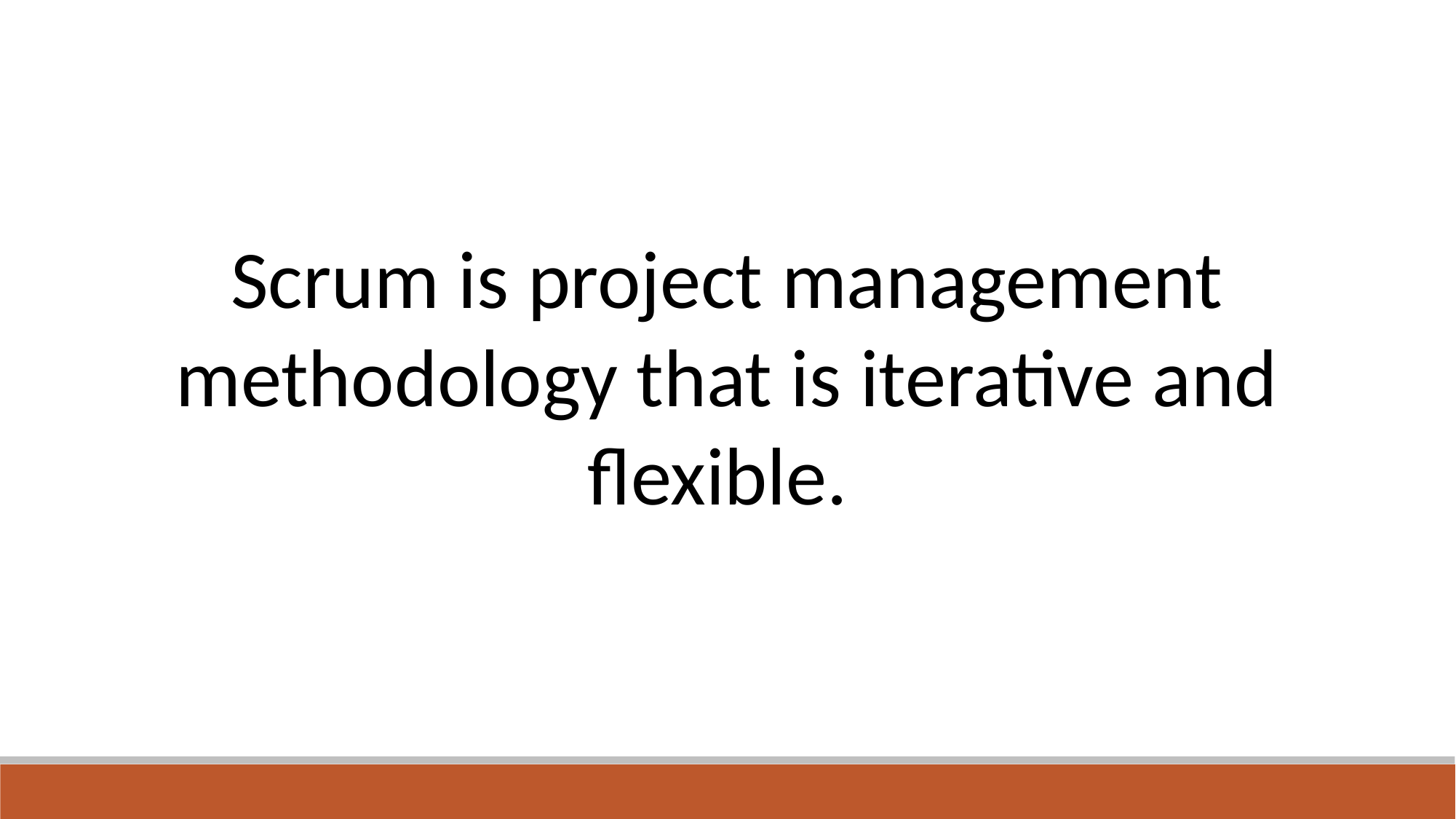

Scrum is project management methodology that is iterative and flexible.